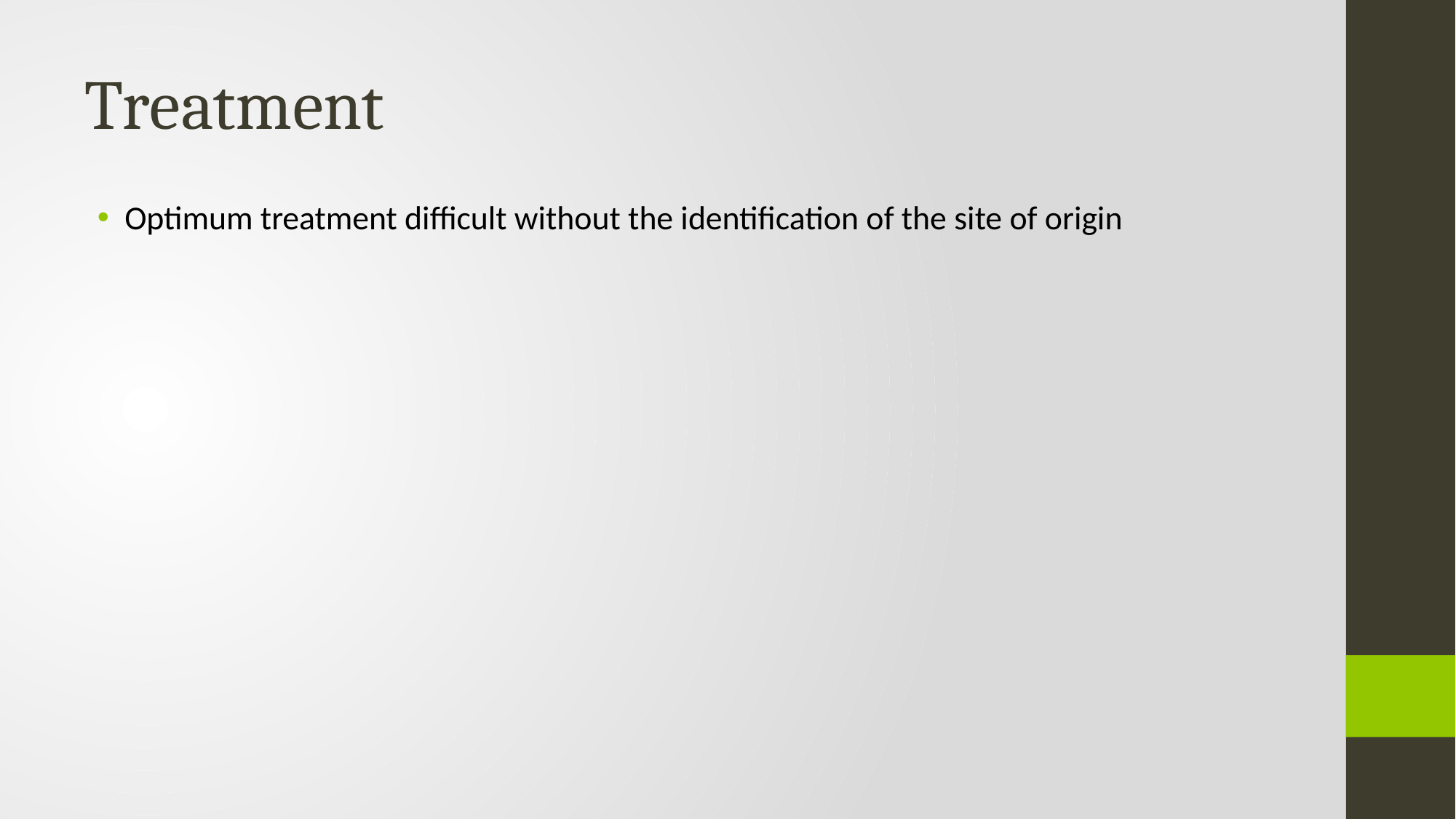

# Treatment
Optimum treatment difficult without the identification of the site of origin